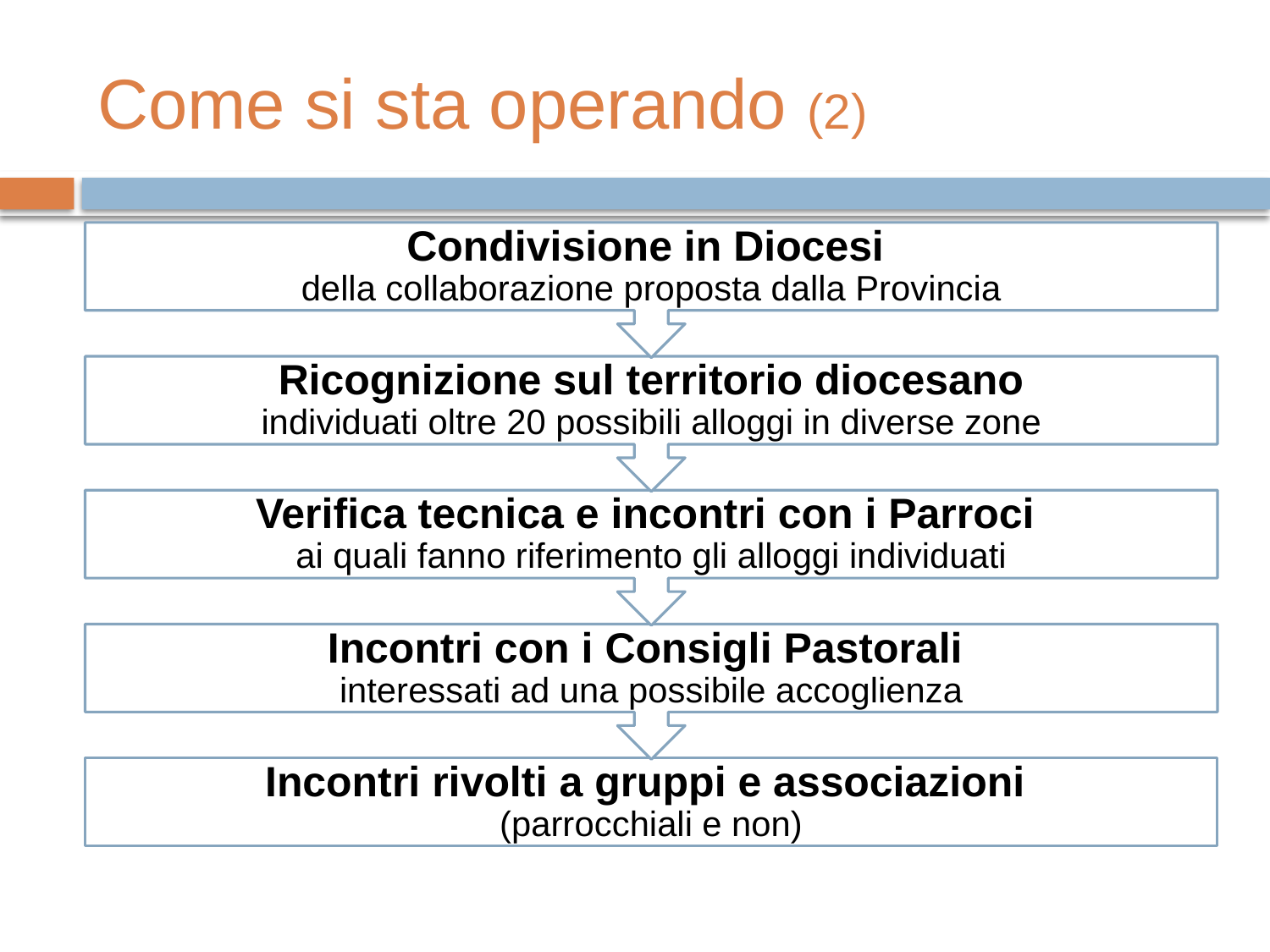

# Come si sta operando (2)
Incontri rivolti a gruppi e associazioni
(parrocchiali e non)
Incontri con i Consigli Pastorali
interessati ad una possibile accoglienza
Verifica tecnica e incontri con i Parroci
ai quali fanno riferimento gli alloggi individuati
Ricognizione sul territorio diocesano
individuati oltre 20 possibili alloggi in diverse zone
Condivisione in Diocesi
della collaborazione proposta dalla Provincia